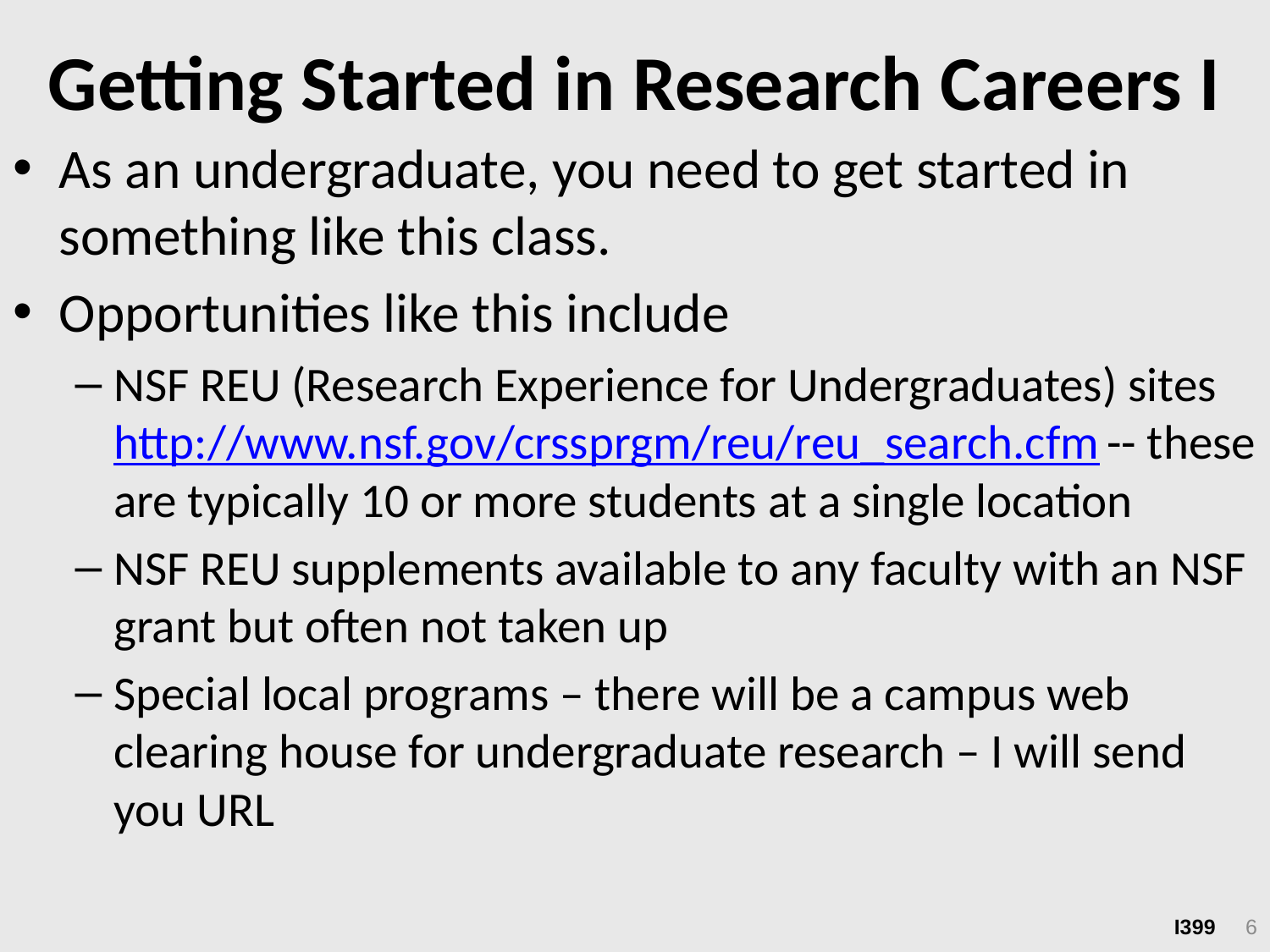

# Getting Started in Research Careers I
As an undergraduate, you need to get started in something like this class.
Opportunities like this include
NSF REU (Research Experience for Undergraduates) sites http://www.nsf.gov/crssprgm/reu/reu_search.cfm -- these are typically 10 or more students at a single location
NSF REU supplements available to any faculty with an NSF grant but often not taken up
Special local programs – there will be a campus web clearing house for undergraduate research – I will send you URL